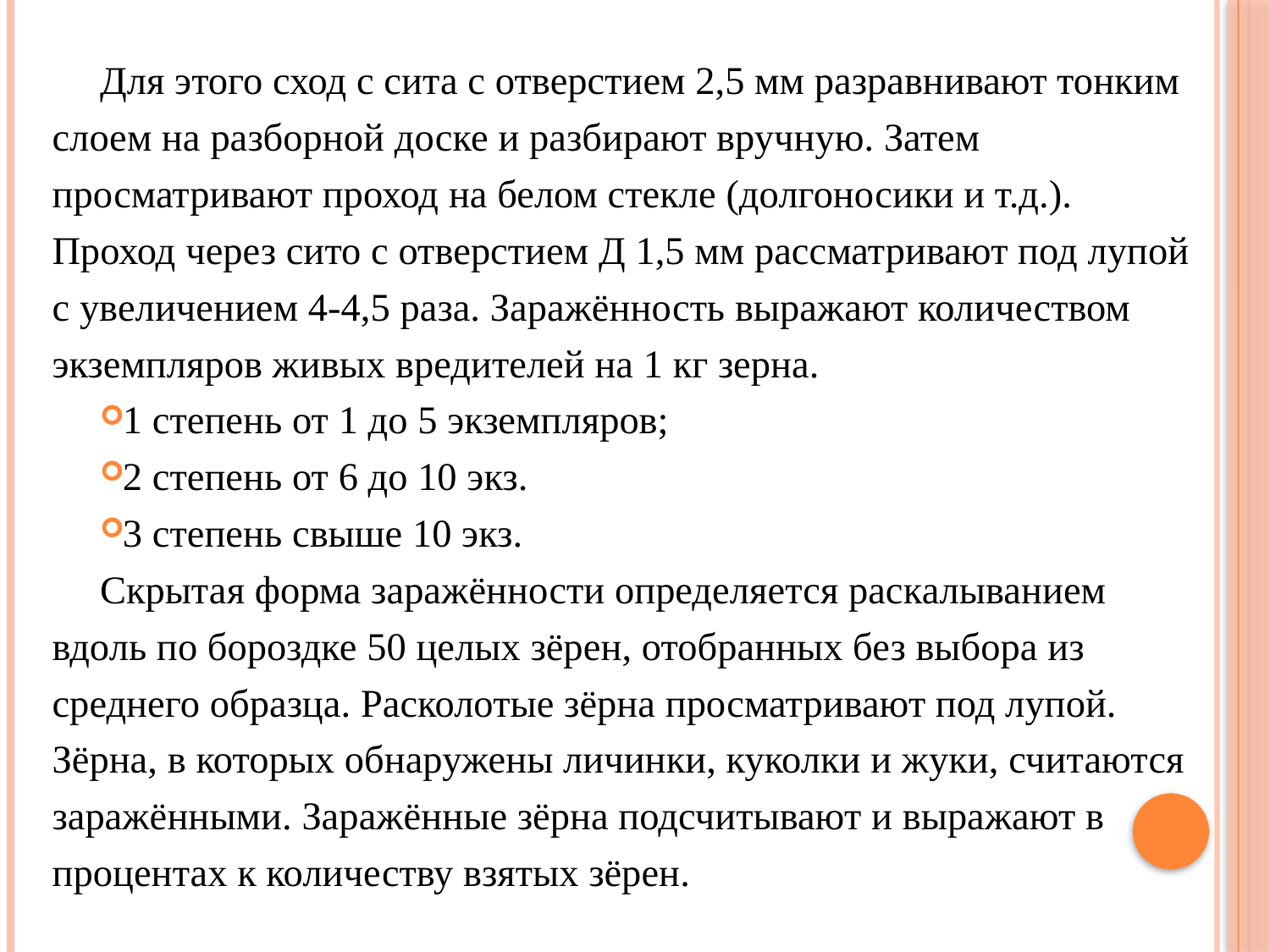

Для этого сход с сита с отверстием 2,5 мм разравнивают тонким слоем на разборной доске и разбирают вручную. Затем просматривают проход на белом стекле (долгоносики и т.д.). Проход через сито с отверстием Д 1,5 мм рассматривают под лупой с увеличением 4-4,5 раза. Заражённость выражают количеством экземпляров живых вредителей на 1 кг зерна.
1 степень от 1 до 5 экземпляров;
2 степень от 6 до 10 экз.
3 степень свыше 10 экз.
Скрытая форма заражённости определяется раскалыванием вдоль по бороздке 50 целых зёрен, отобранных без выбора из среднего образца. Расколотые зёрна просматривают под лупой. Зёрна, в которых обнаружены личинки, куколки и жуки, считаются заражёнными. Заражённые зёрна подсчитывают и выражают в процентах к количеству взятых зёрен.